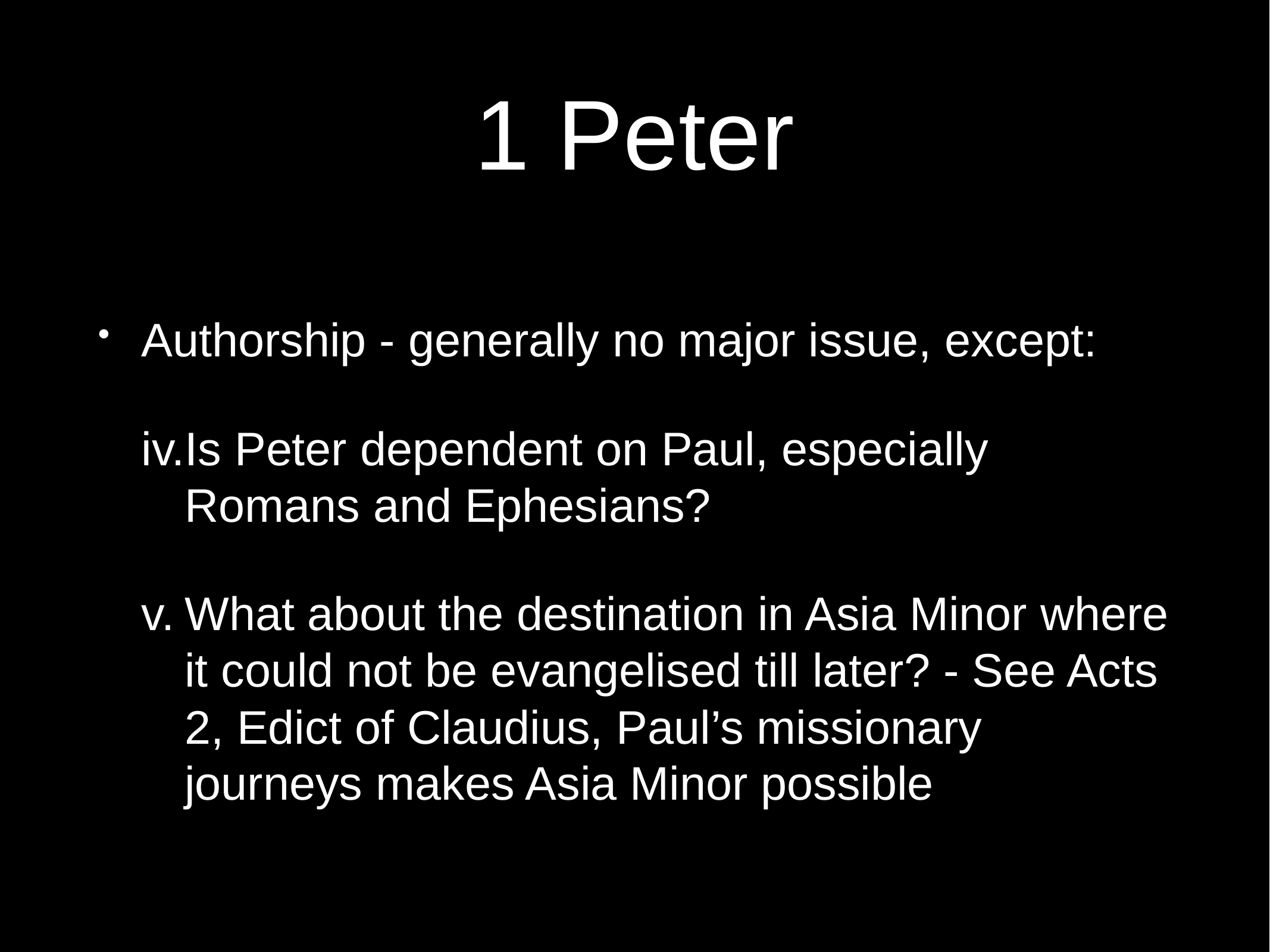

# 1 Peter
Authorship - generally no major issue, except:
Is Peter dependent on Paul, especially Romans and Ephesians?
What about the destination in Asia Minor where it could not be evangelised till later? - See Acts 2, Edict of Claudius, Paul’s missionary journeys makes Asia Minor possible